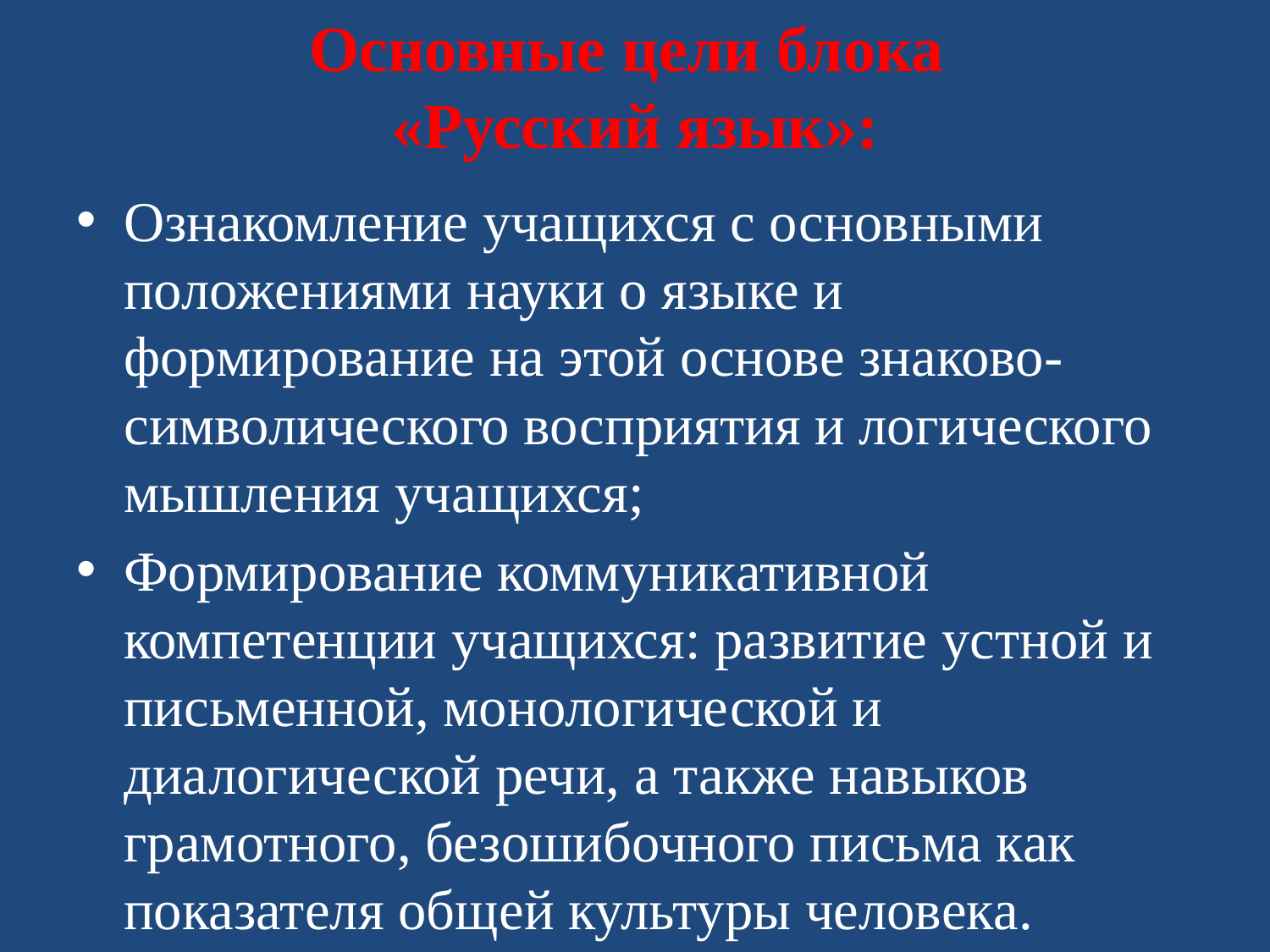

# Основные цели блока «Русский язык»:
Ознакомление учащихся с основными положениями науки о языке и формирование на этой основе знаково-символического восприятия и логического мышления учащихся;
Формирование коммуникативной компетенции учащихся: развитие устной и письменной, монологической и диалогической речи, а также навыков грамотного, безошибочного письма как показателя общей культуры человека.